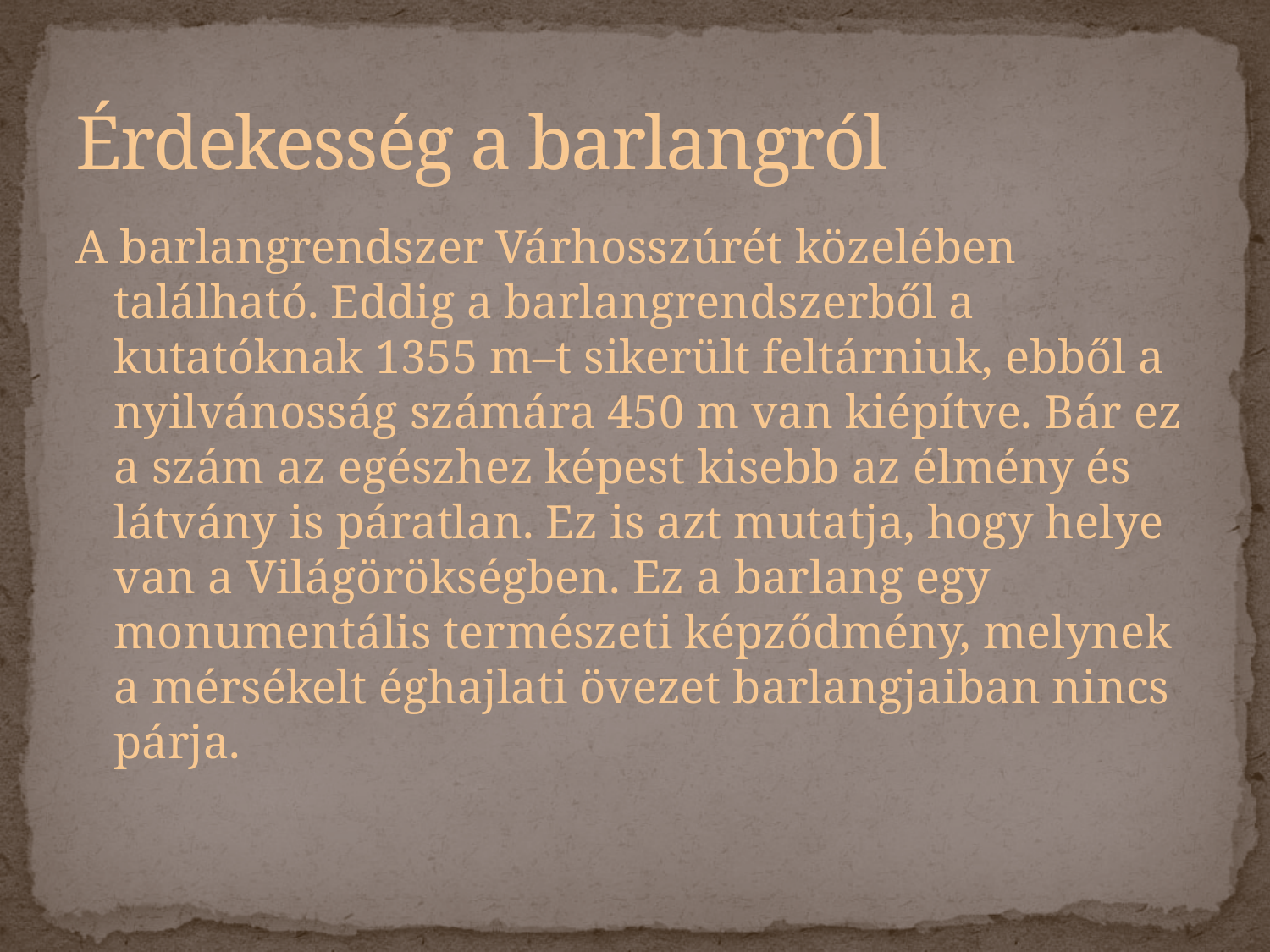

# Érdekesség a barlangról
A barlangrendszer Várhosszúrét közelében található. Eddig a barlangrendszerből a kutatóknak 1355 m–t sikerült feltárniuk, ebből a nyilvánosság számára 450 m van kiépítve. Bár ez a szám az egészhez képest kisebb az élmény és látvány is páratlan. Ez is azt mutatja, hogy helye van a Világörökségben. Ez a barlang egy monumentális természeti képződmény, melynek a mérsékelt éghajlati övezet barlangjaiban nincs párja.